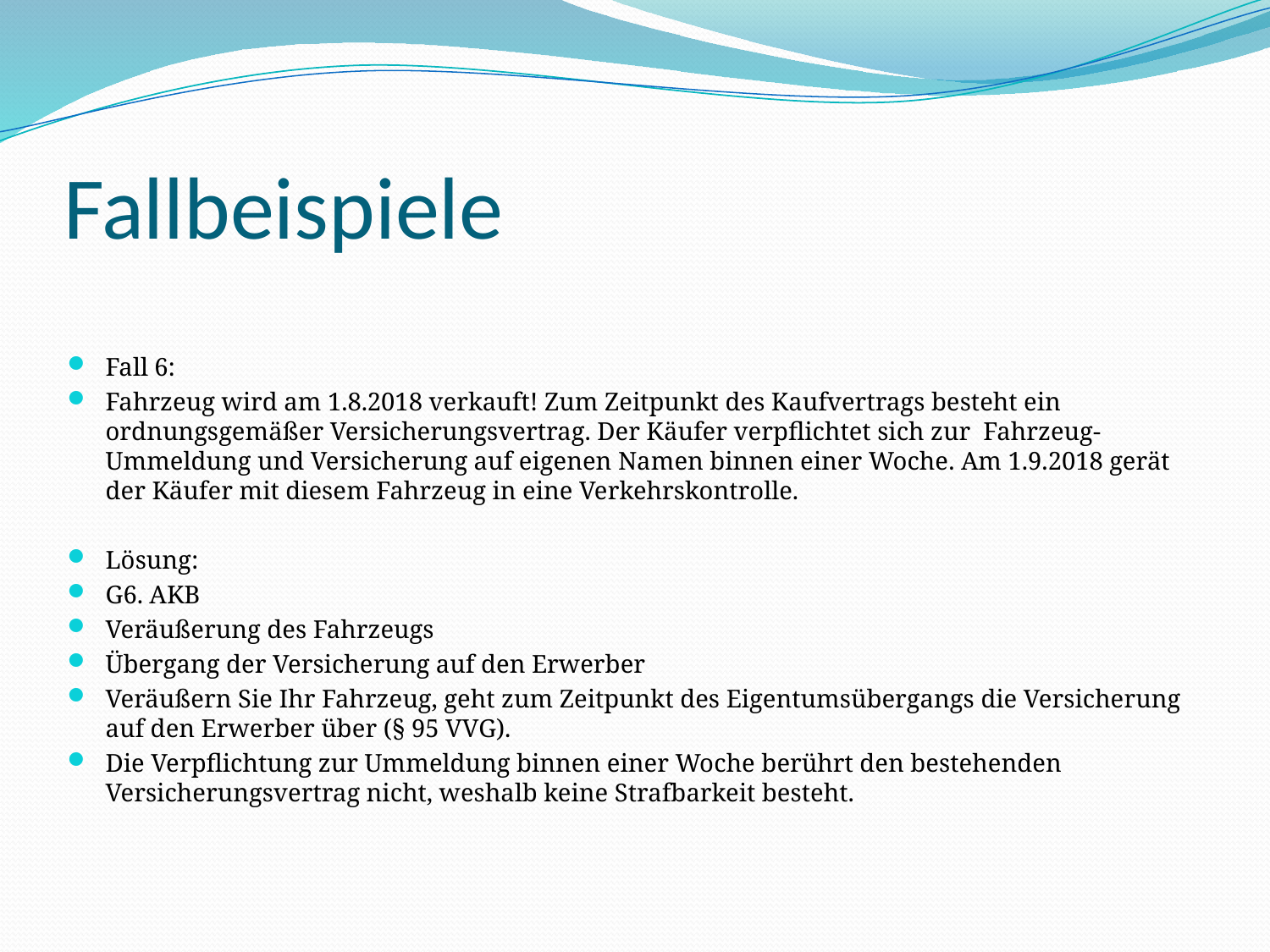

# Fallbeispiele

Fall 6:
Fahrzeug wird am 1.8.2018 verkauft! Zum Zeitpunkt des Kaufvertrags besteht ein ordnungsgemäßer Versicherungsvertrag. Der Käufer verpflichtet sich zur  Fahrzeug-Ummeldung und Versicherung auf eigenen Namen binnen einer Woche. Am 1.9.2018 gerät der Käufer mit diesem Fahrzeug in eine Verkehrskontrolle.

Lösung:
G6. AKB
Veräußerung des Fahrzeugs
Übergang der Versicherung auf den Erwerber
Veräußern Sie Ihr Fahrzeug, geht zum Zeitpunkt des Eigentumsübergangs die Versicherung auf den Erwerber über (§ 95 VVG).
Die Verpflichtung zur Ummeldung binnen einer Woche berührt den bestehenden Versicherungsvertrag nicht, weshalb keine Strafbarkeit besteht.